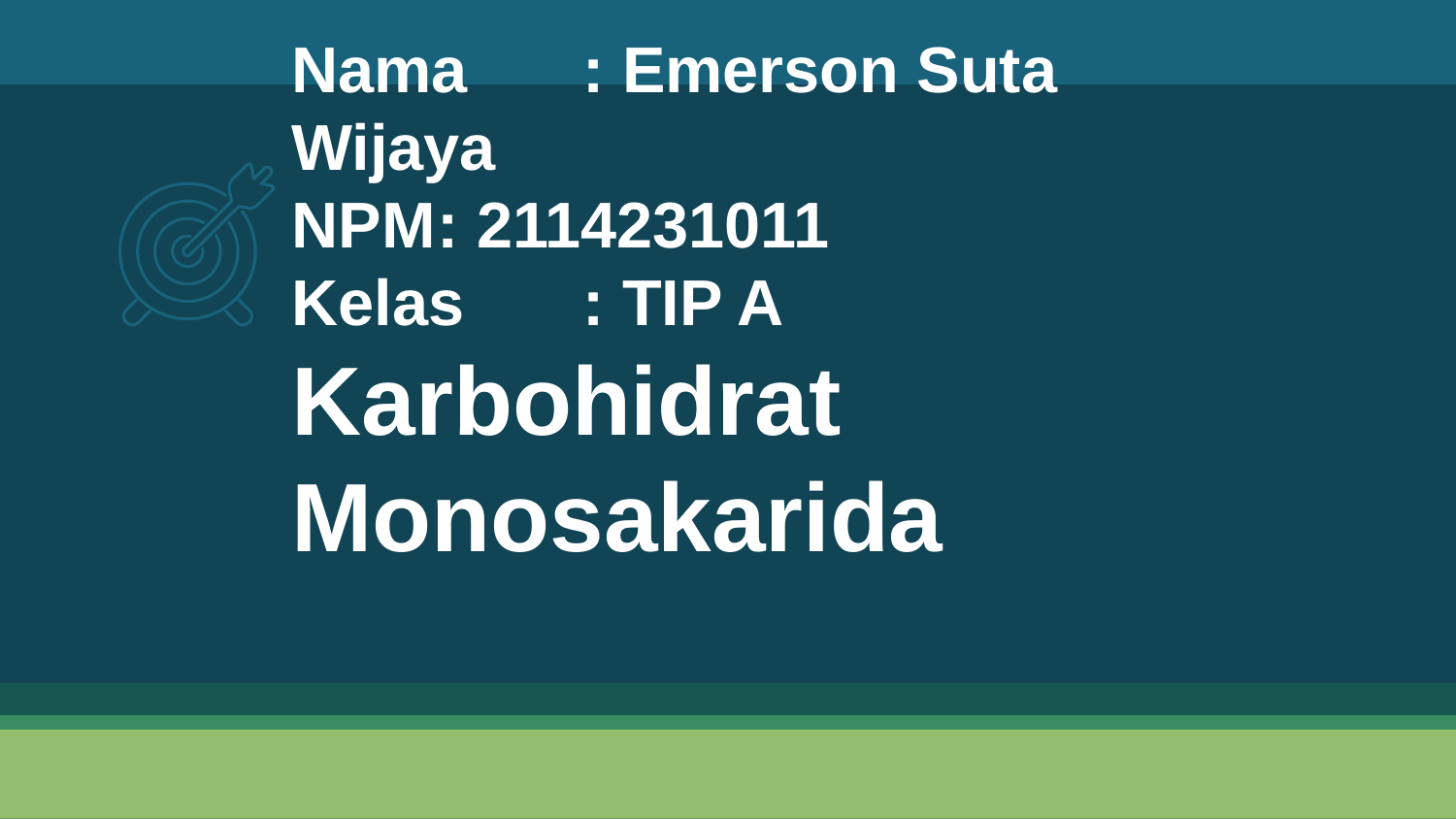

# Nama	: Emerson Suta Wijaya NPM	: 2114231011 Kelas	: TIP A Karbohidrat Monosakarida